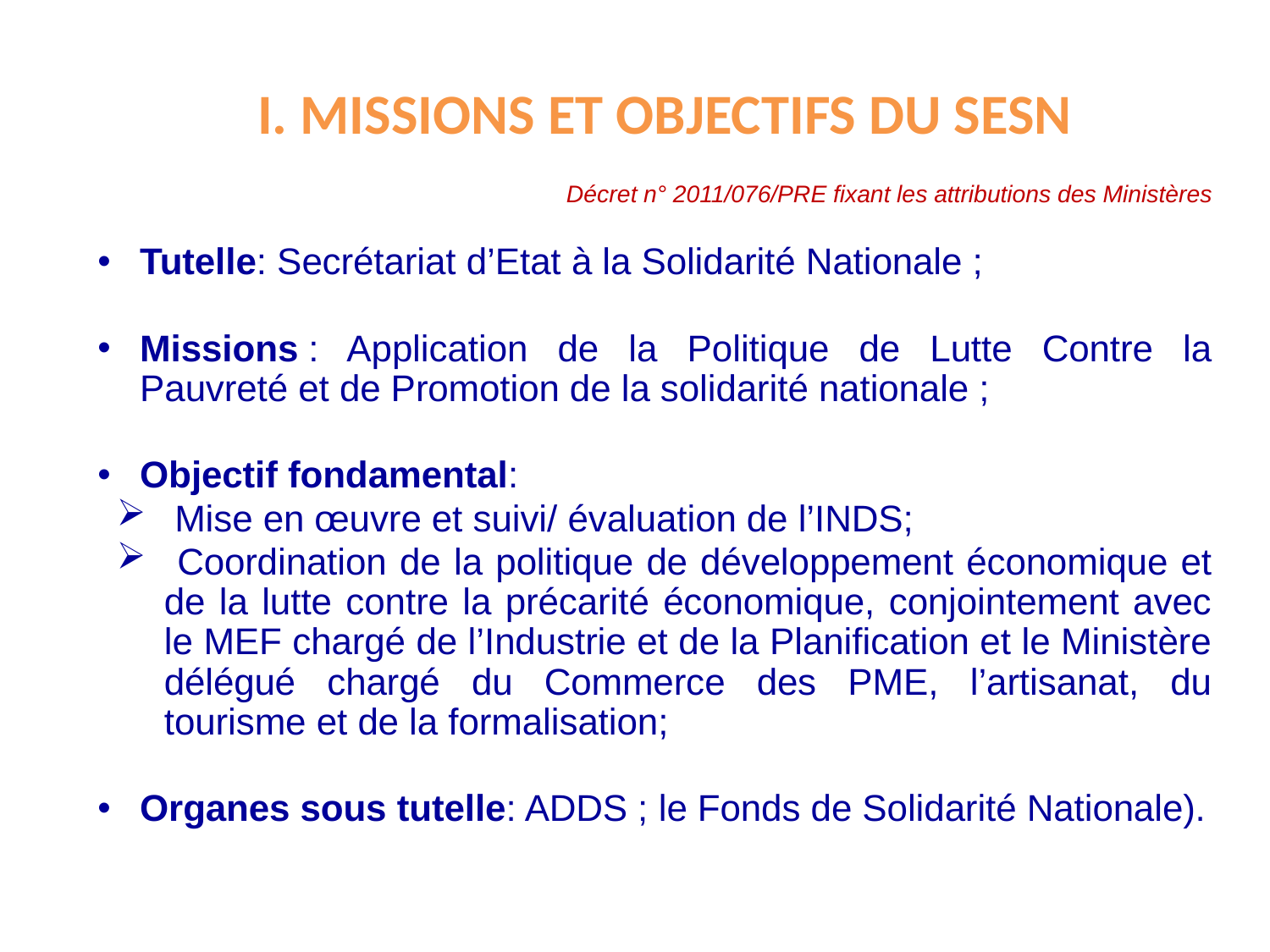

# I. Missions et Objectifs du SESN
Décret n° 2011/076/PRE fixant les attributions des Ministères

Tutelle: Secrétariat d’Etat à la Solidarité Nationale ;

Missions : Application de la Politique de Lutte Contre la Pauvreté et de Promotion de la solidarité nationale ;

Objectif fondamental:
 Mise en œuvre et suivi/ évaluation de l’INDS;
 Coordination de la politique de développement économique et de la lutte contre la précarité économique, conjointement avec le MEF chargé de l’Industrie et de la Planification et le Ministère délégué chargé du Commerce des PME, l’artisanat, du tourisme et de la formalisation;

Organes sous tutelle: ADDS ; le Fonds de Solidarité Nationale).